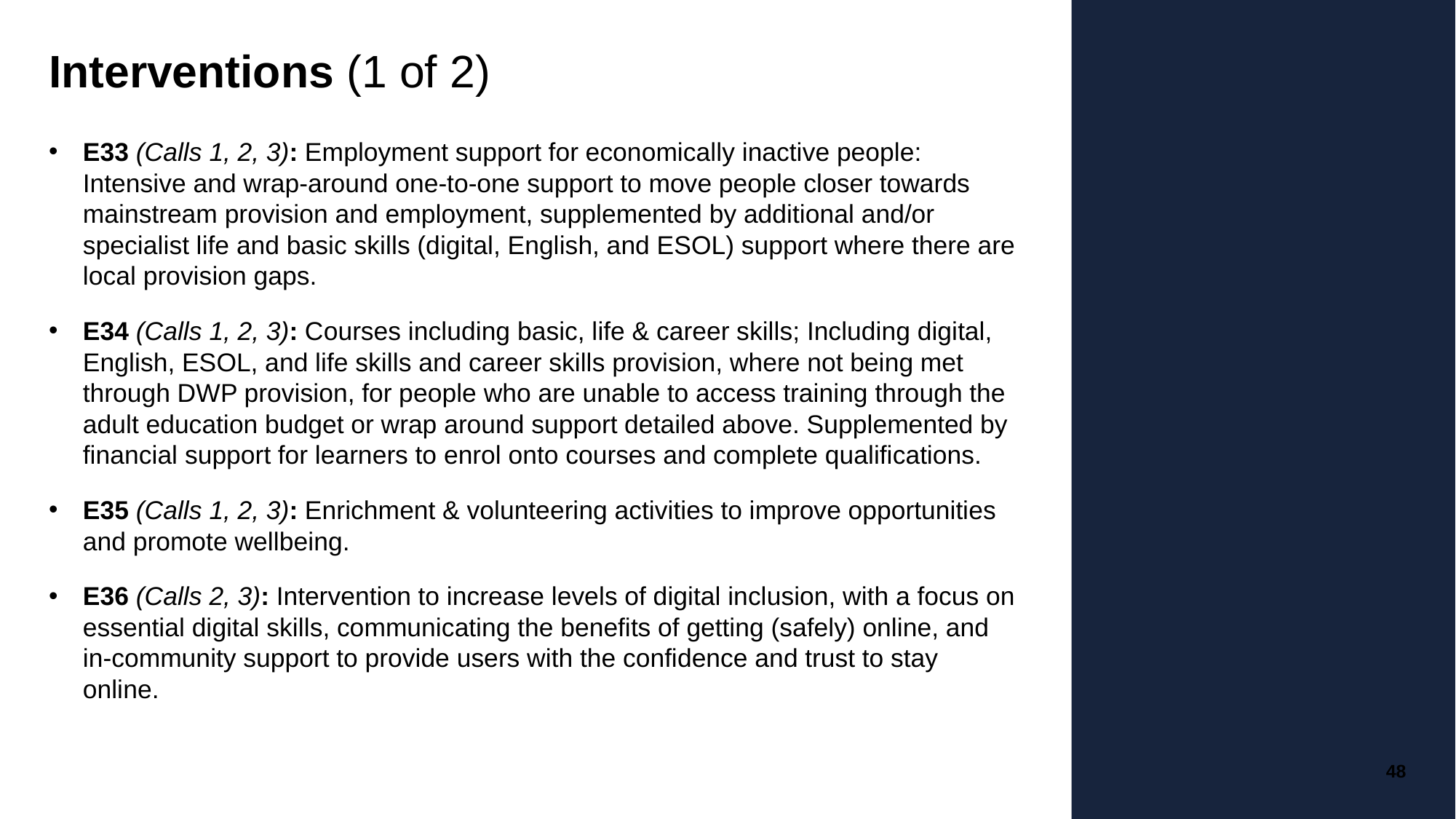

# Interventions (1 of 2)
E33 (Calls 1, 2, 3): Employment support for economically inactive people: Intensive and wrap-around one-to-one support to move people closer towards mainstream provision and employment, supplemented by additional and/or specialist life and basic skills (digital, English, and ESOL) support where there are local provision gaps.
E34 (Calls 1, 2, 3): Courses including basic, life & career skills; Including digital, English, ESOL, and life skills and career skills provision, where not being met through DWP provision, for people who are unable to access training through the adult education budget or wrap around support detailed above. Supplemented by financial support for learners to enrol onto courses and complete qualifications.
E35 (Calls 1, 2, 3): Enrichment & volunteering activities to improve opportunities and promote wellbeing.
E36 (Calls 2, 3): Intervention to increase levels of digital inclusion, with a focus on essential digital skills, communicating the benefits of getting (safely) online, and in-community support to provide users with the confidence and trust to stay online.